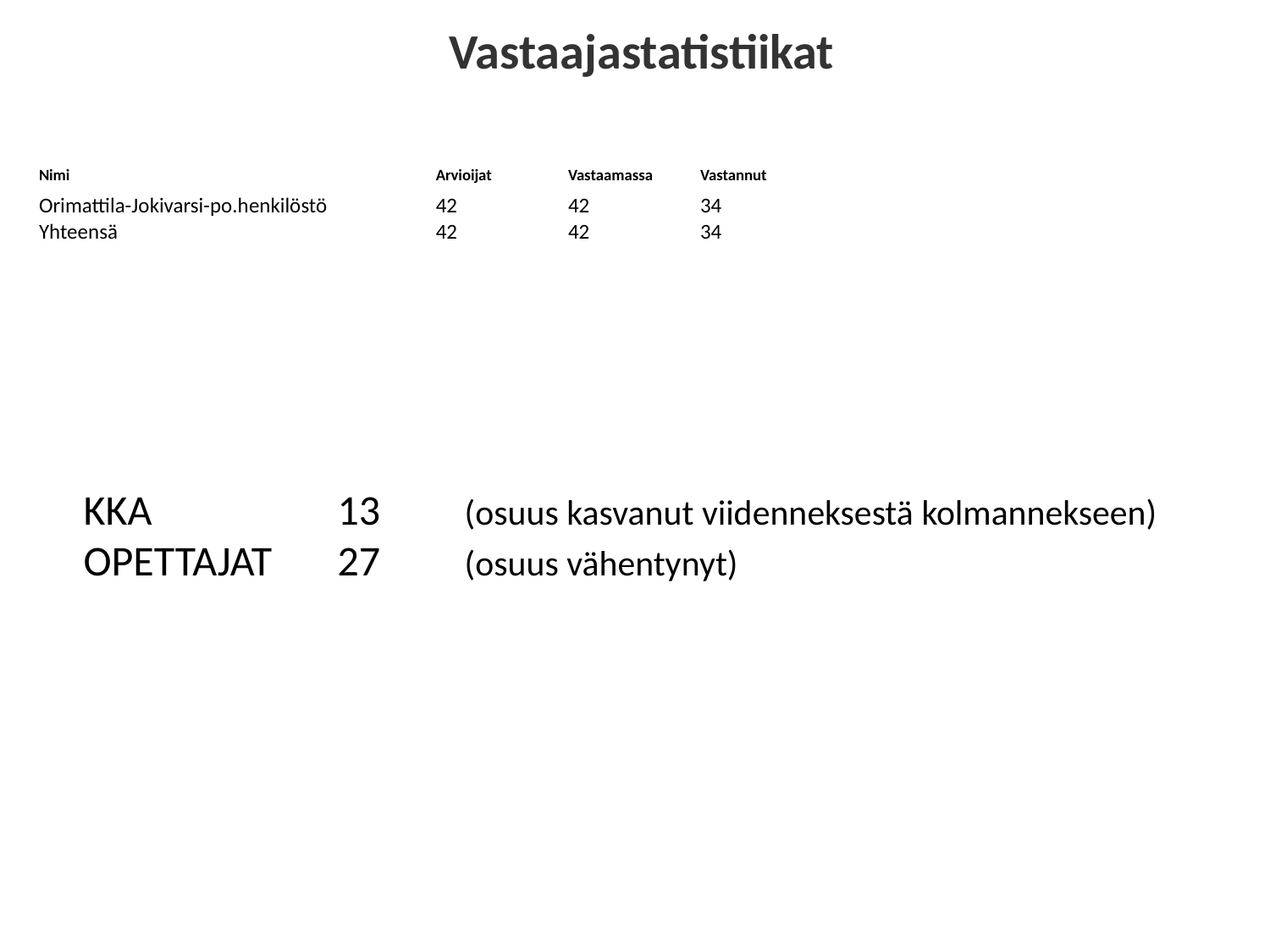

Vastaajastatistiikat
Nimi
Arvioijat
Vastaamassa
Vastannut
Orimattila-Jokivarsi-po.henkilöstö
42
42
34
Yhteensä
42
42
34
KKA		13 	(osuus kasvanut viidenneksestä kolmannekseen)
OPETTAJAT	27 	(osuus vähentynyt)